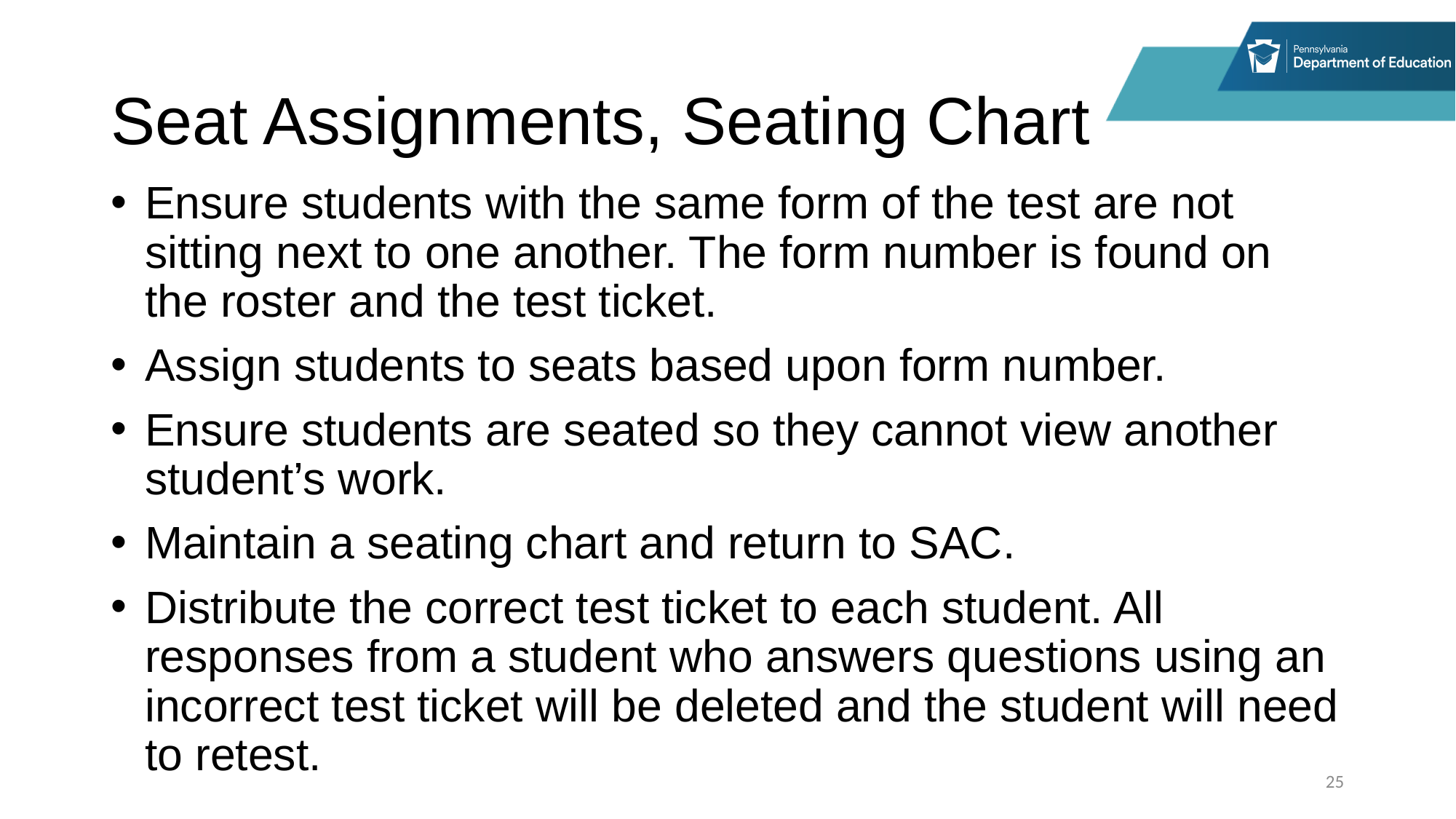

# Seat Assignments, Seating Chart
Ensure students with the same form of the test are not sitting next to one another. The form number is found on the roster and the test ticket.
Assign students to seats based upon form number.
Ensure students are seated so they cannot view another student’s work.
Maintain a seating chart and return to SAC.
Distribute the correct test ticket to each student. All responses from a student who answers questions using an incorrect test ticket will be deleted and the student will need to retest.
25